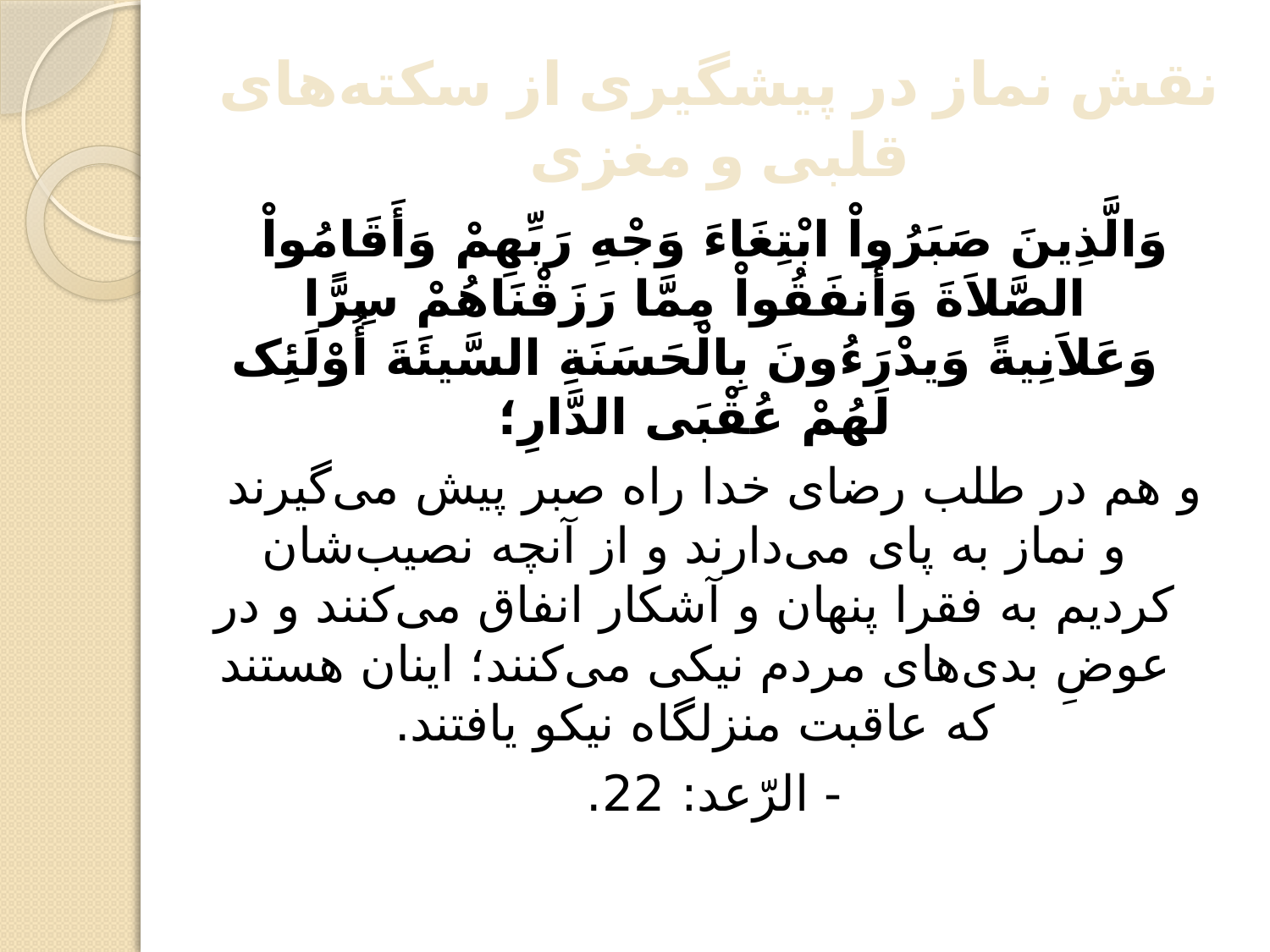

# نقش نماز در پیشگیری از سکته‌های قلبی و مغزی
وَالَّذِينَ صَبَرُواْ ابْتِغَاءَ وَجْهِ رَبِّهِمْ وَأَقَامُواْ الصَّلاَةَ وَأَنفَقُواْ مِمَّا رَزَقْنَاهُمْ سِرًّا وَعَلاَنِيةً وَيدْرَءُونَ بِالْحَسَنَةِ السَّيئَةَ أُوْلَئِک لَهُمْ عُقْبَى الدَّارِ؛
و هم در طلب رضای خدا راه صبر پیش می‌گیرند و نماز به پای می‌دارند و از آنچه نصیب‌شان کردیم به فقرا پنهان و آشکار انفاق می‌کنند و در عوضِ بدی‌های مردم نیکی می‌کنند؛ اینان هستند که عاقبت منزلگاه نیکو یافتند.
- الرّعد: 22.